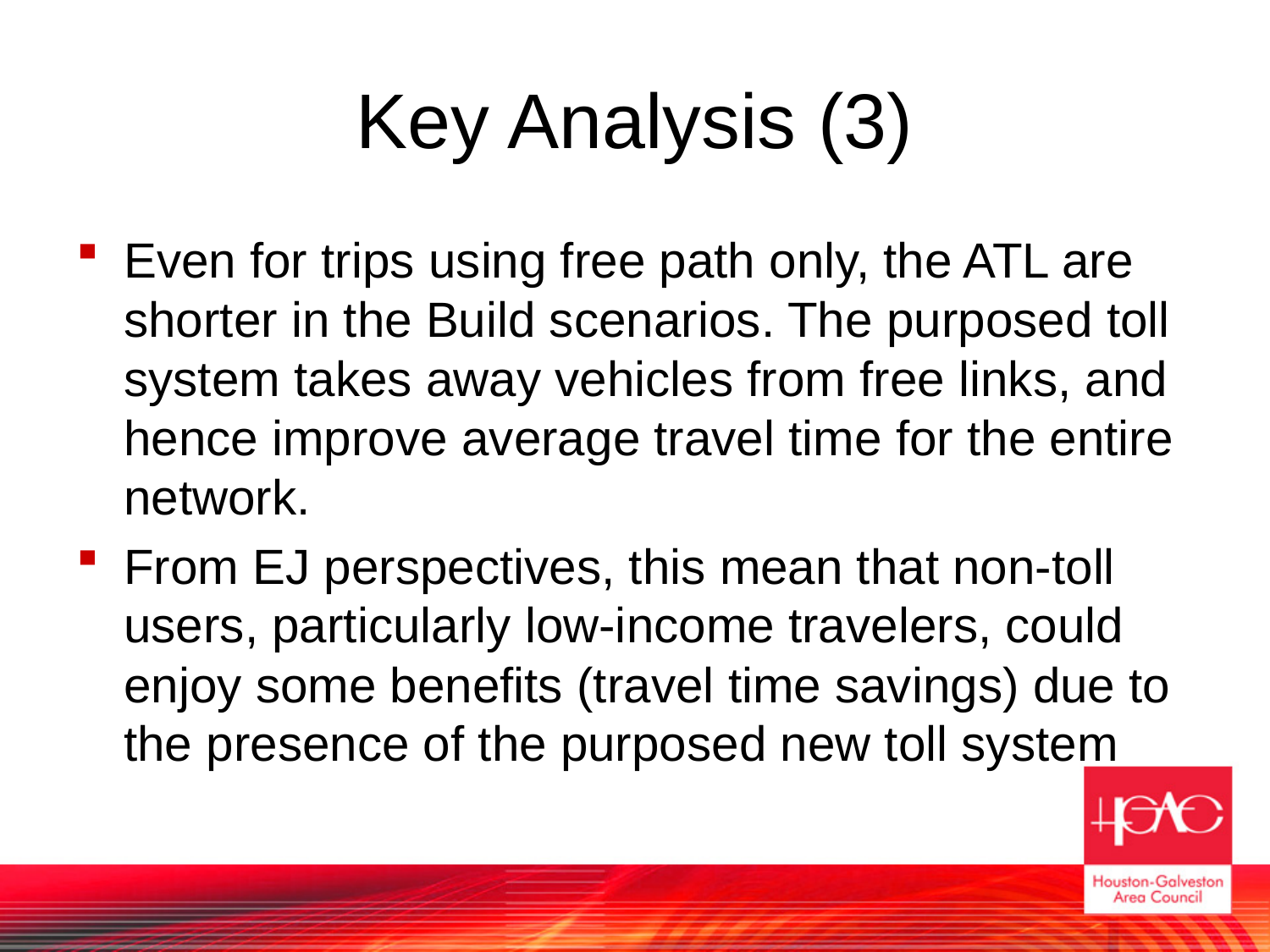

# Key Analysis (3)
Even for trips using free path only, the ATL are shorter in the Build scenarios. The purposed toll system takes away vehicles from free links, and hence improve average travel time for the entire network.
From EJ perspectives, this mean that non-toll users, particularly low-income travelers, could enjoy some benefits (travel time savings) due to the presence of the purposed new toll system